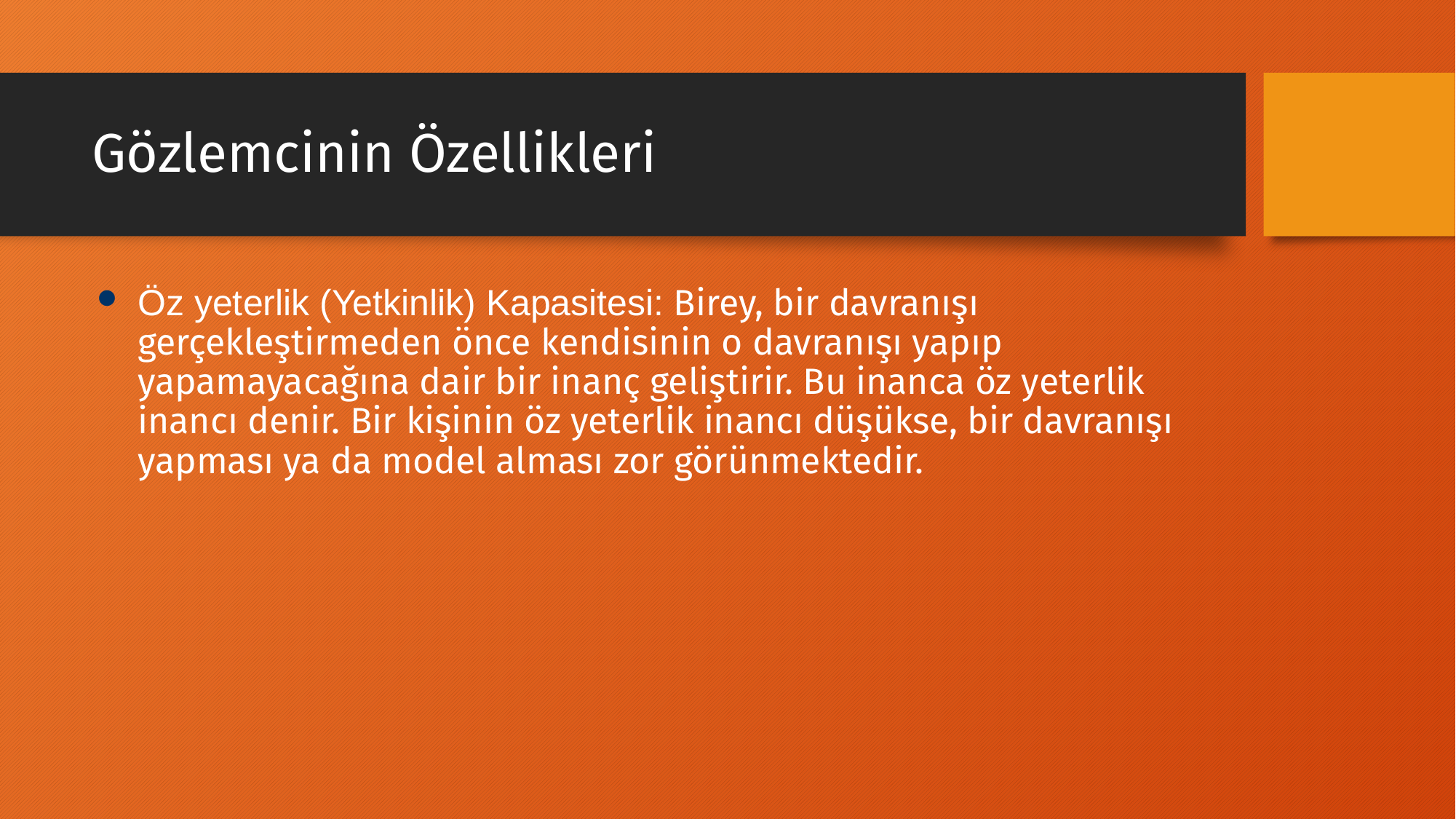

# Gözlemcinin Özellikleri
Öz yeterlik (Yetkinlik) Kapasitesi: Birey, bir davranışı gerçekleştirmeden önce kendisinin o davranışı yapıp yapamayacağına dair bir inanç geliştirir. Bu inanca öz yeterlik inancı denir. Bir kişinin öz yeterlik inancı düşükse, bir davranışı yapması ya da model alması zor görünmektedir.